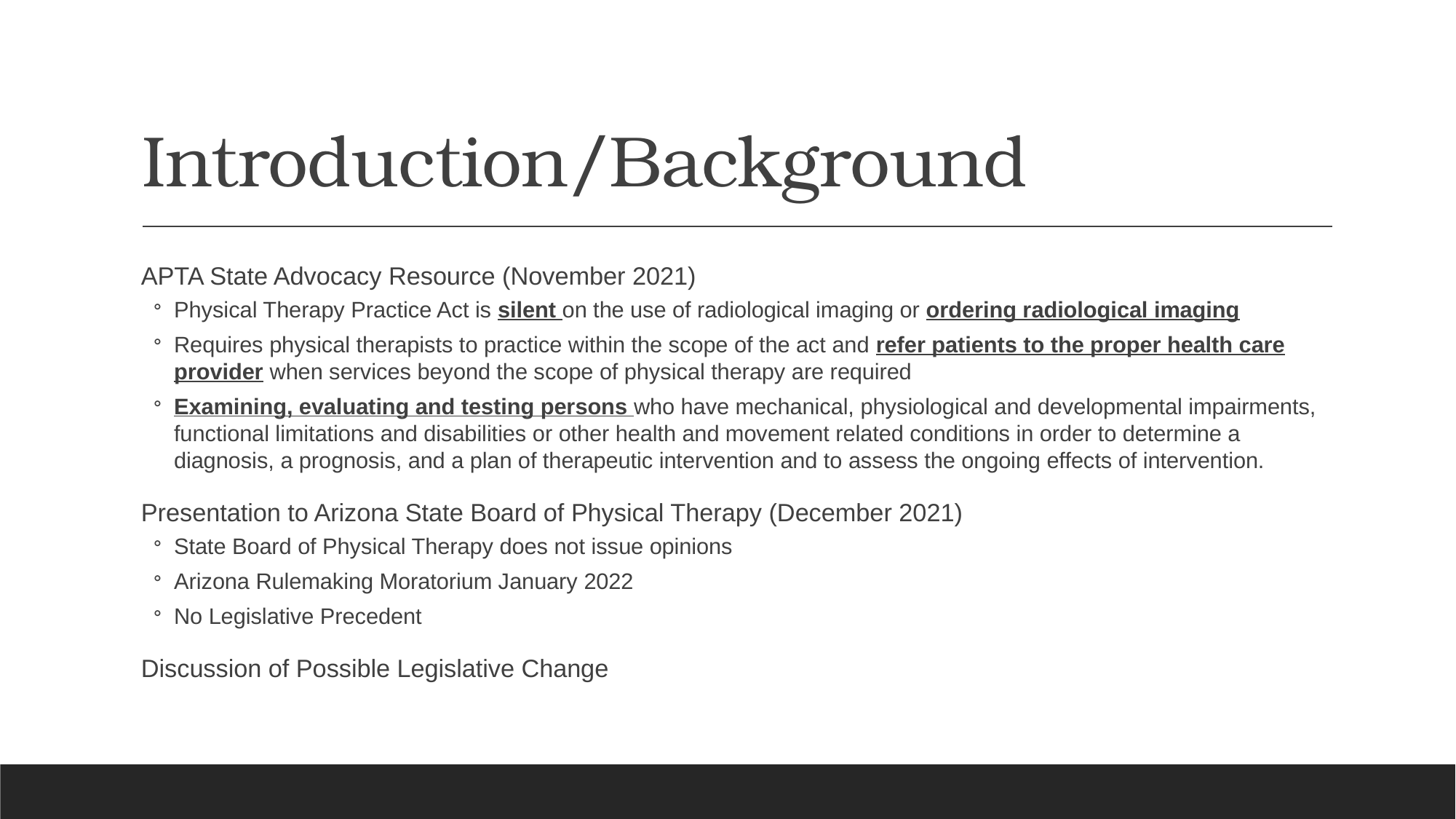

# Introduction/Background
APTA State Advocacy Resource (November 2021)
Physical Therapy Practice Act is silent on the use of radiological imaging or ordering radiological imaging
Requires physical therapists to practice within the scope of the act and refer patients to the proper health care provider when services beyond the scope of physical therapy are required
Examining, evaluating and testing persons who have mechanical, physiological and developmental impairments, functional limitations and disabilities or other health and movement related conditions in order to determine a diagnosis, a prognosis, and a plan of therapeutic intervention and to assess the ongoing effects of intervention.
Presentation to Arizona State Board of Physical Therapy (December 2021)
State Board of Physical Therapy does not issue opinions
Arizona Rulemaking Moratorium January 2022
No Legislative Precedent
Discussion of Possible Legislative Change